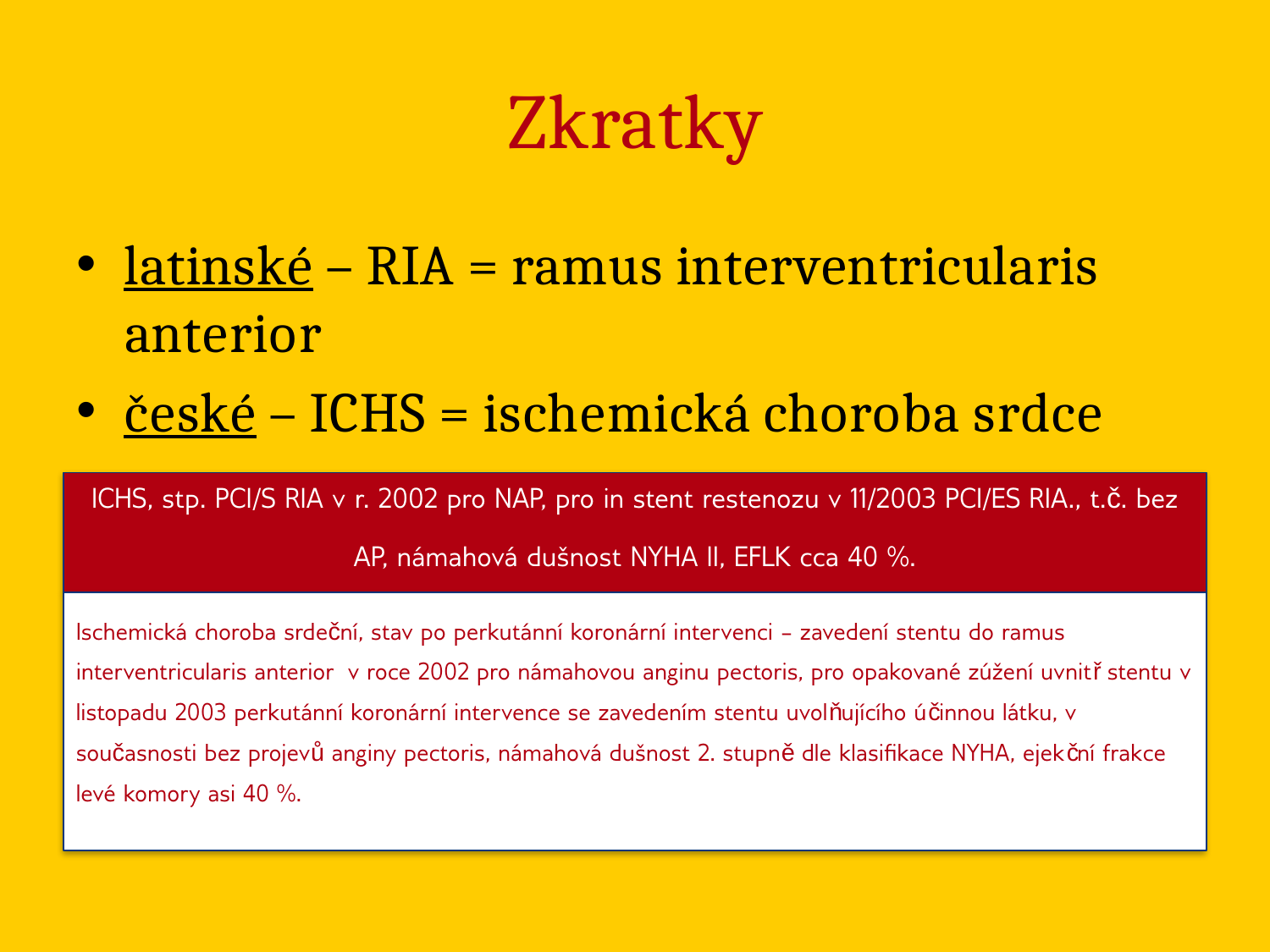

# Zkratky
latinské – RIA = ramus interventricularis anterior
české – ICHS = ischemická choroba srdce

ICHS, stp. PCI/S RIA v r. 2002 pro NAP, pro in stent restenozu v 11/2003 PCI/ES RIA., t.č. bez AP, námahová dušnost NYHA II, EFLK cca 40 %.
Ischemická choroba srdeční, stav po perkutánní koronární intervenci – zavedení stentu do ramus interventricularis anterior v roce 2002 pro námahovou anginu pectoris, pro opakované zúžení uvnitř stentu v listopadu 2003 perkutánní koronární intervence se zavedením stentu uvolňujícího účinnou látku, v současnosti bez projevů anginy pectoris, námahová dušnost 2. stupně dle klasifikace NYHA, ejekční frakce levé komory asi 40 %.